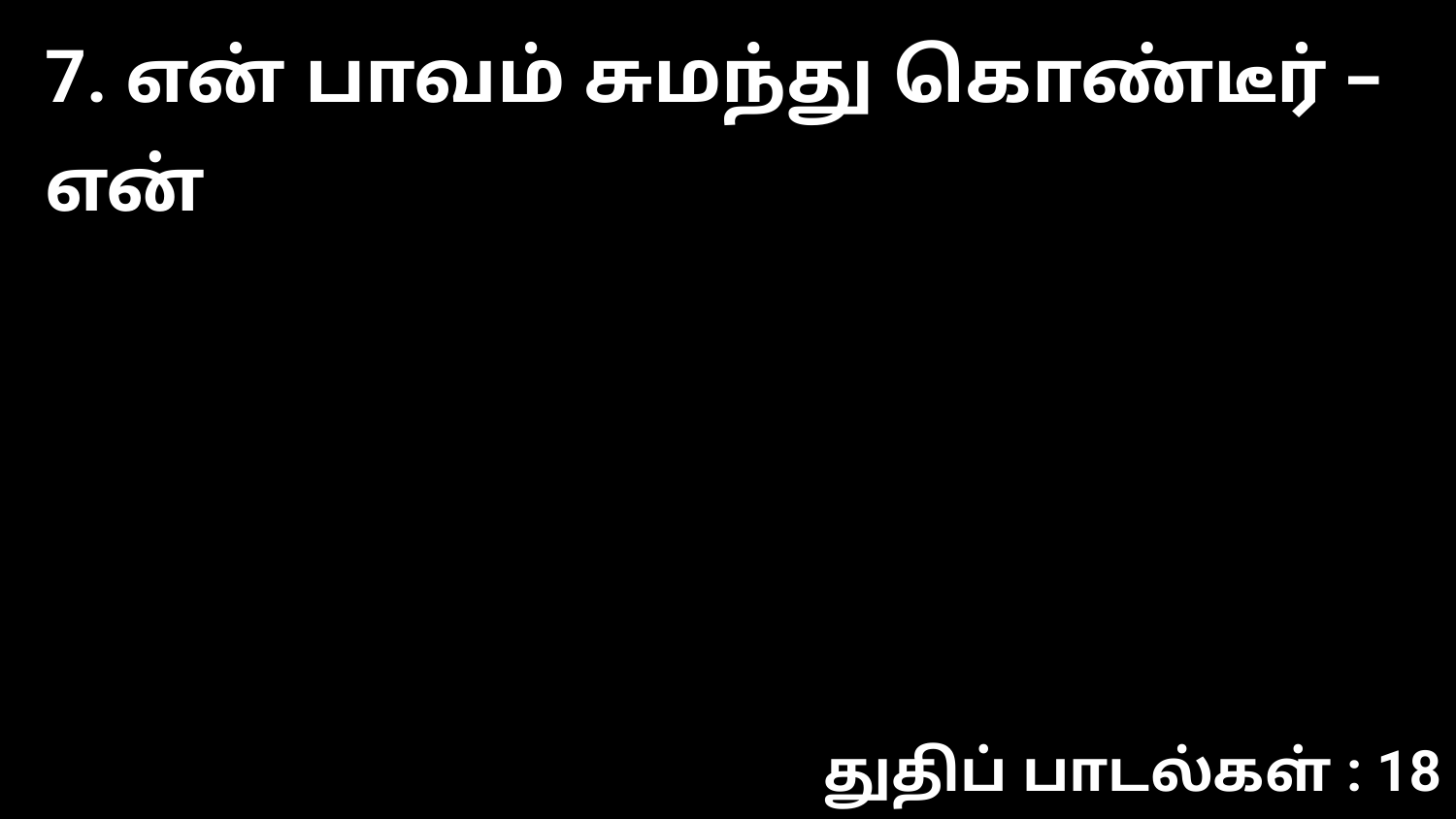

7. என் பாவம் சுமந்து கொண்டீர் – என்
துதிப் பாடல்கள் : 18